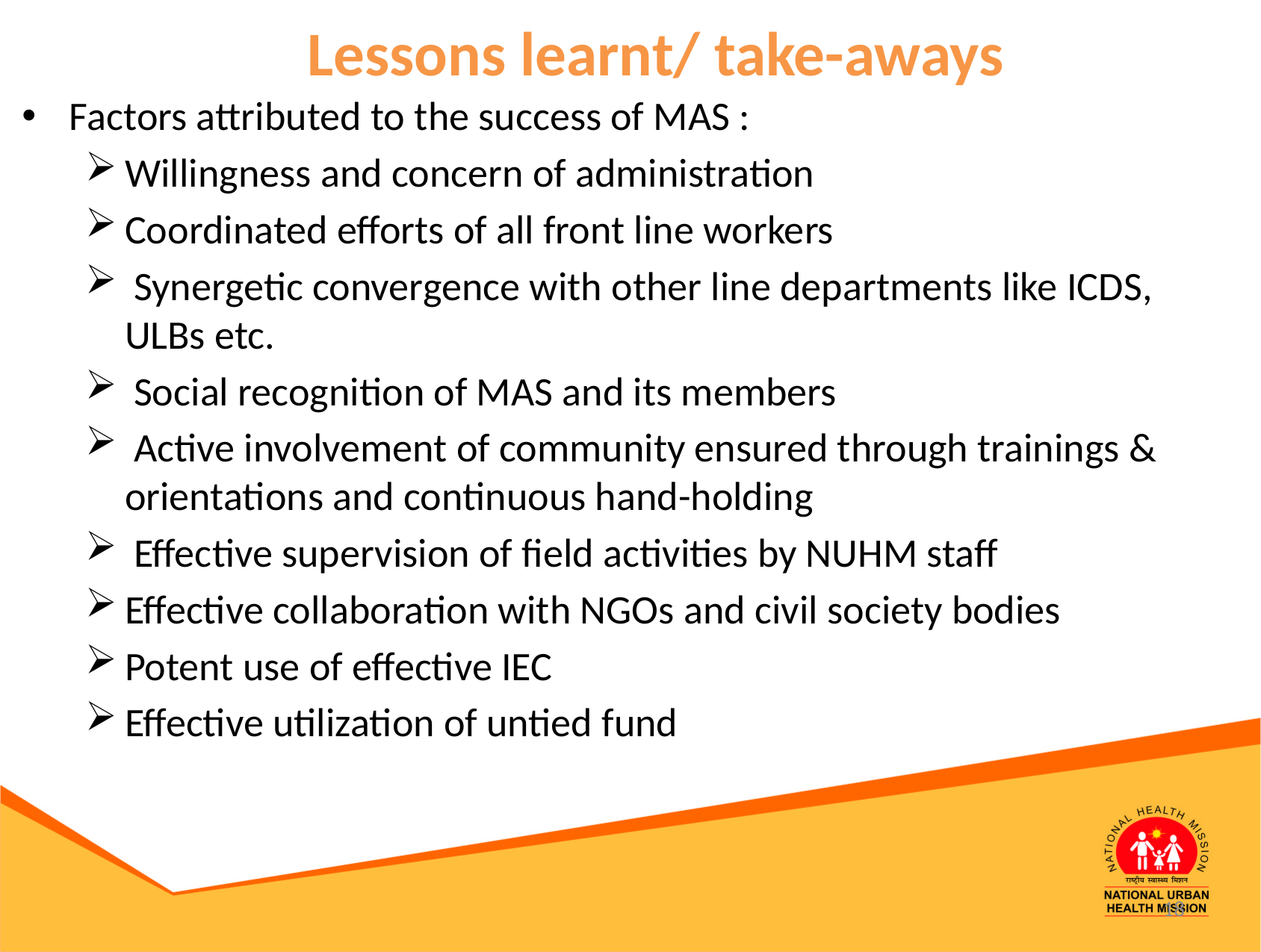

# Lessons learnt/ take-aways
Factors attributed to the success of MAS :
Willingness and concern of administration
Coordinated efforts of all front line workers
 Synergetic convergence with other line departments like ICDS, ULBs etc.
 Social recognition of MAS and its members
 Active involvement of community ensured through trainings & orientations and continuous hand-holding
 Effective supervision of field activities by NUHM staff
Effective collaboration with NGOs and civil society bodies
Potent use of effective IEC
Effective utilization of untied fund

18